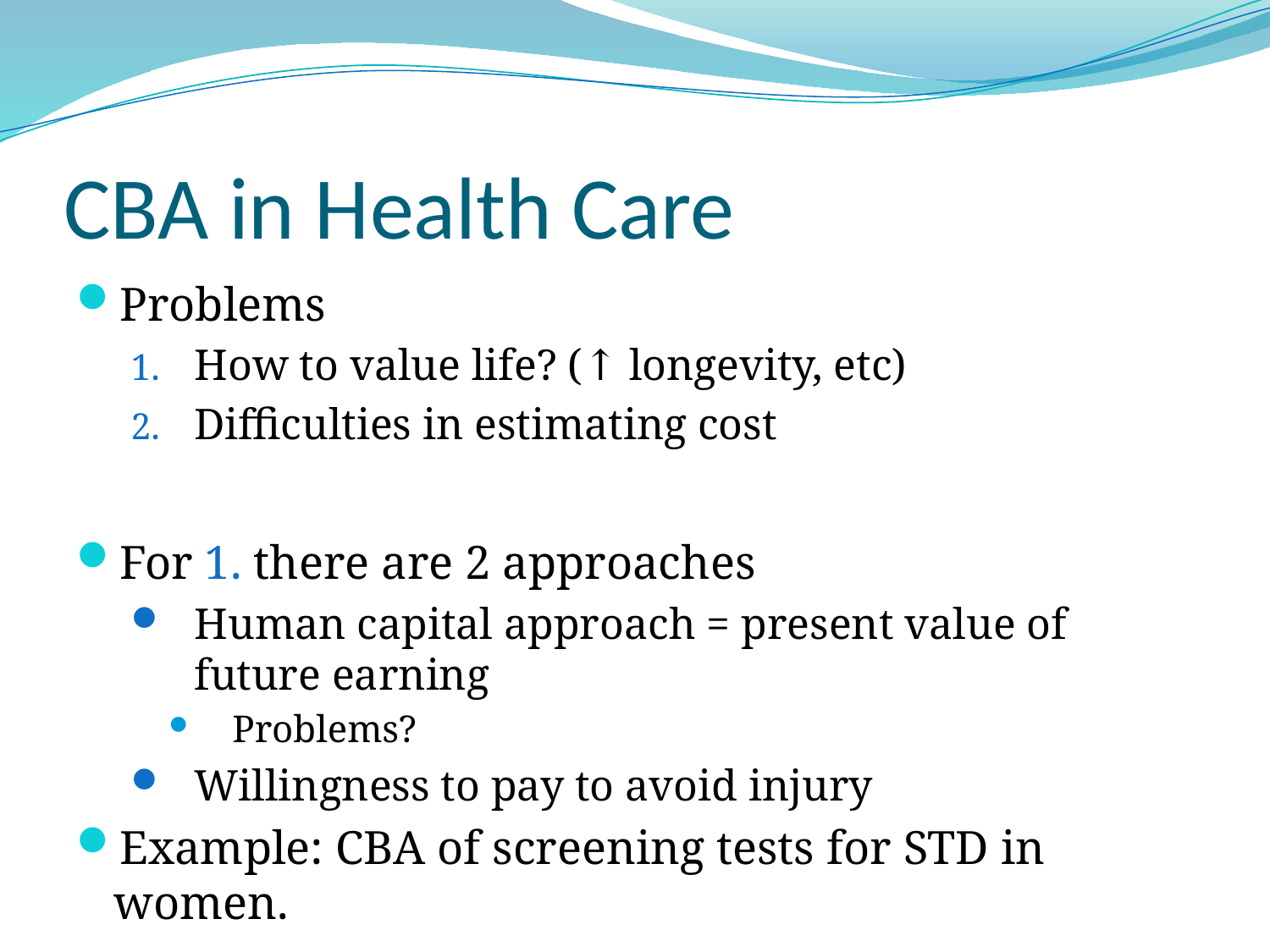

# CBA in Health Care
Problems
How to value life? (↑ longevity, etc)
Difficulties in estimating cost

For 1. there are 2 approaches
Human capital approach = present value of future earning
Problems?
Willingness to pay to avoid injury
Example: CBA of screening tests for STD in women.